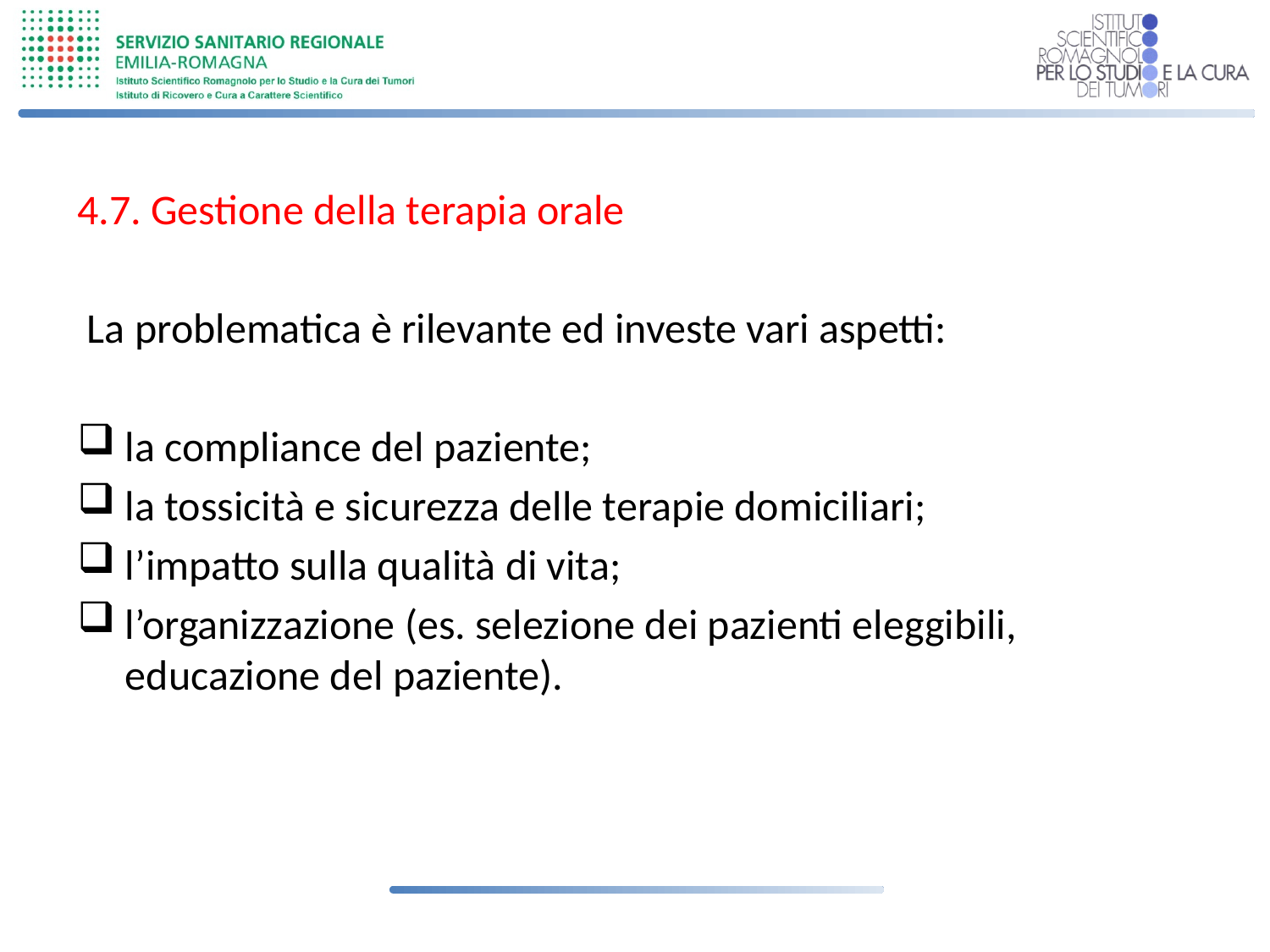

4.7. Gestione della terapia orale

 La problematica è rilevante ed investe vari aspetti:

la compliance del paziente;
la tossicità e sicurezza delle terapie domiciliari;
l’impatto sulla qualità di vita;
l’organizzazione (es. selezione dei pazienti eleggibili, educazione del paziente).